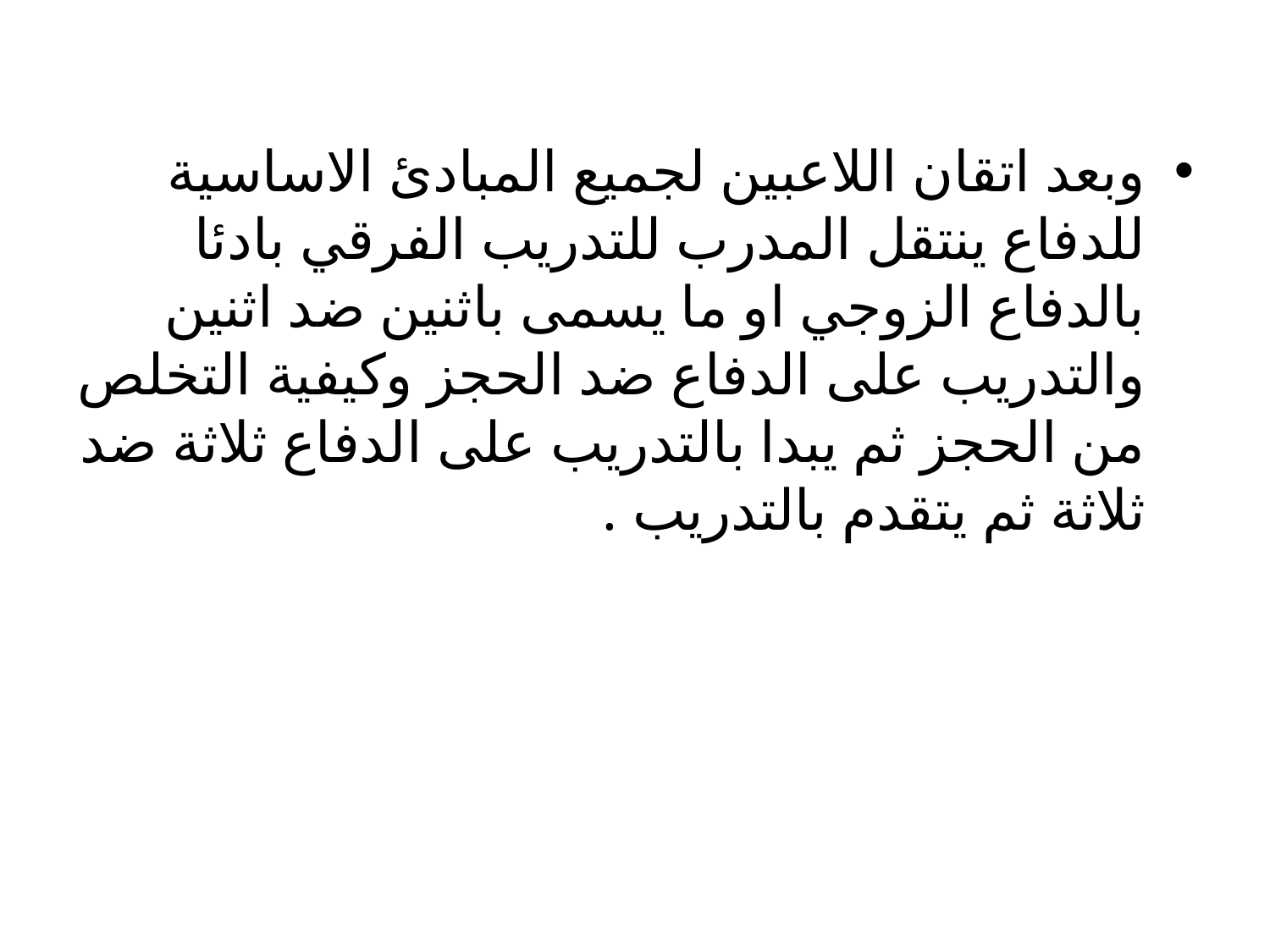

وبعد اتقان اللاعبين لجميع المبادئ الاساسية للدفاع ينتقل المدرب للتدريب الفرقي بادئا بالدفاع الزوجي او ما يسمى باثنين ضد اثنين والتدريب على الدفاع ضد الحجز وكيفية التخلص من الحجز ثم يبدا بالتدريب على الدفاع ثلاثة ضد ثلاثة ثم يتقدم بالتدريب .